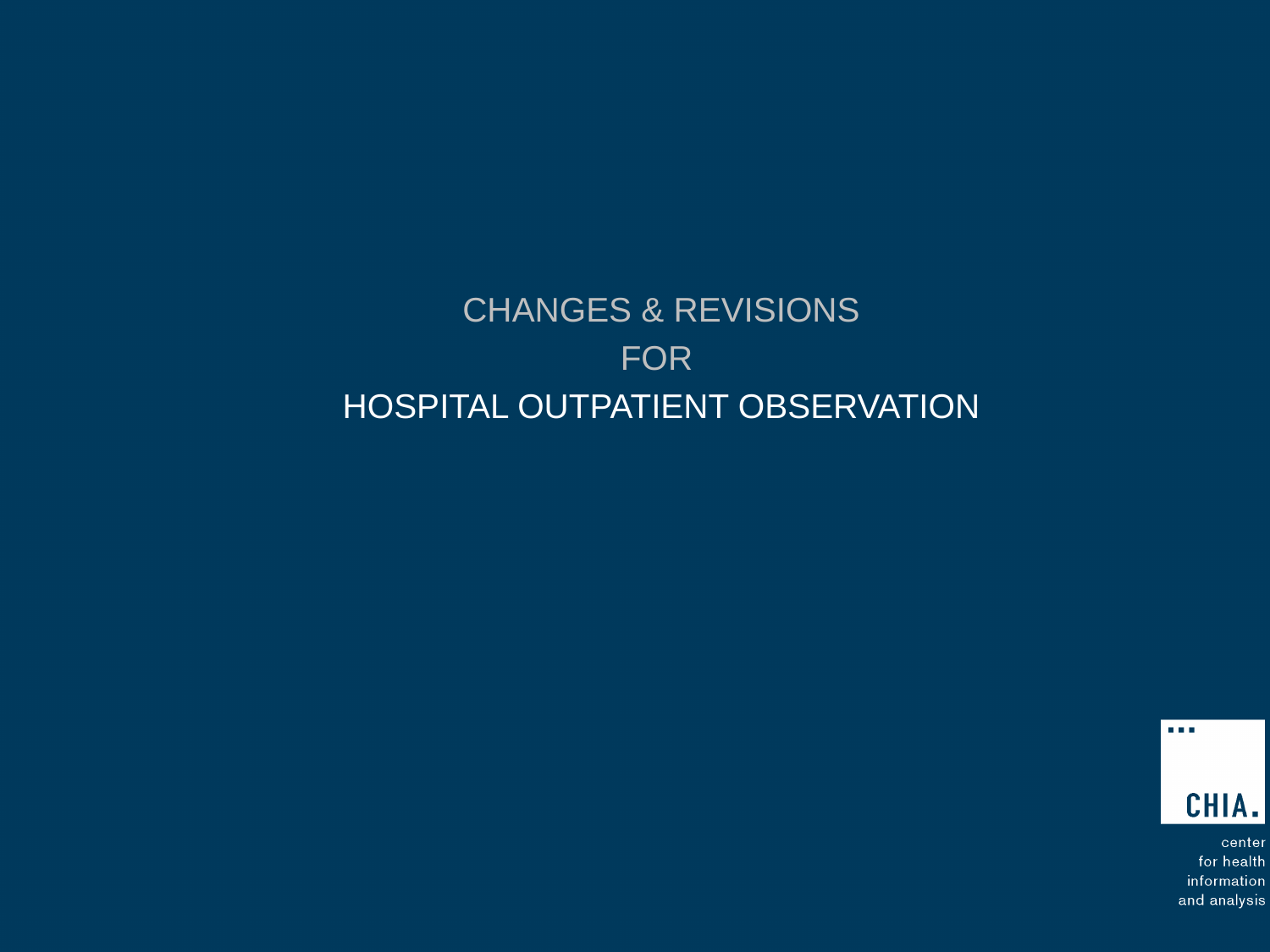

Changes & Revisions
For
Hospital outpatient observation